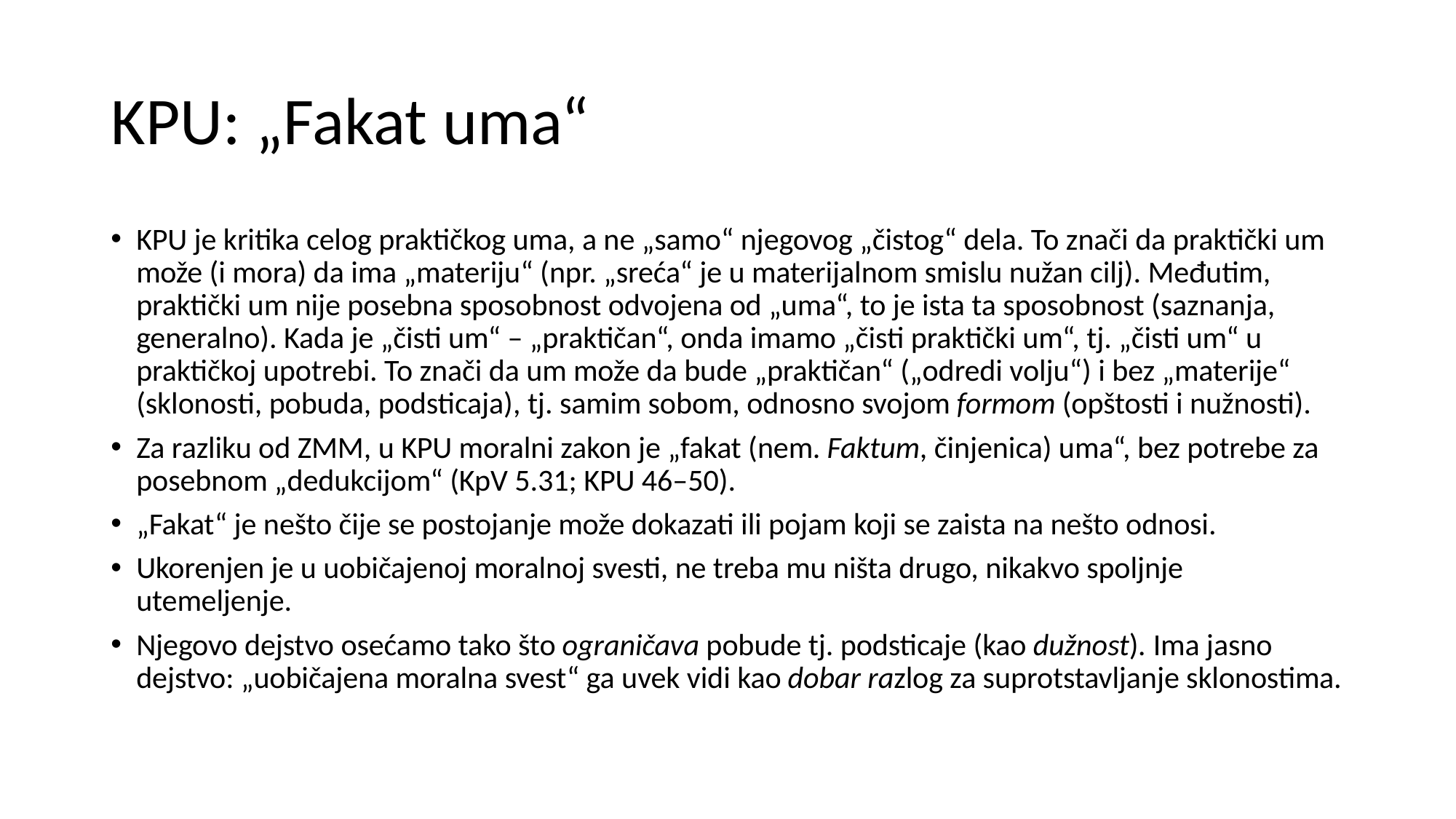

# KPU: „Fakat uma“
KPU je kritika celog praktičkog uma, a ne „samo“ njegovog „čistog“ dela. To znači da praktički um može (i mora) da ima „materiju“ (npr. „sreća“ je u materijalnom smislu nužan cilj). Međutim, praktički um nije posebna sposobnost odvojena od „uma“, to je ista ta sposobnost (saznanja, generalno). Kada je „čisti um“ – „praktičan“, onda imamo „čisti praktički um“, tj. „čisti um“ u praktičkoj upotrebi. To znači da um može da bude „praktičan“ („odredi volju“) i bez „materije“ (sklonosti, pobuda, podsticaja), tj. samim sobom, odnosno svojom formom (opštosti i nužnosti).
Za razliku od ZMM, u KPU moralni zakon je „fakat (nem. Faktum, činjenica) uma“, bez potrebe za posebnom „dedukcijom“ (KpV 5.31; KPU 46–50).
„Fakat“ je nešto čije se postojanje može dokazati ili pojam koji se zaista na nešto odnosi.
Ukorenjen je u uobičajenoj moralnoj svesti, ne treba mu ništa drugo, nikakvo spoljnje utemeljenje.
Njegovo dejstvo osećamo tako što ograničava pobude tj. podsticaje (kao dužnost). Ima jasno dejstvo: „uobičajena moralna svest“ ga uvek vidi kao dobar razlog za suprotstavljanje sklonostima.